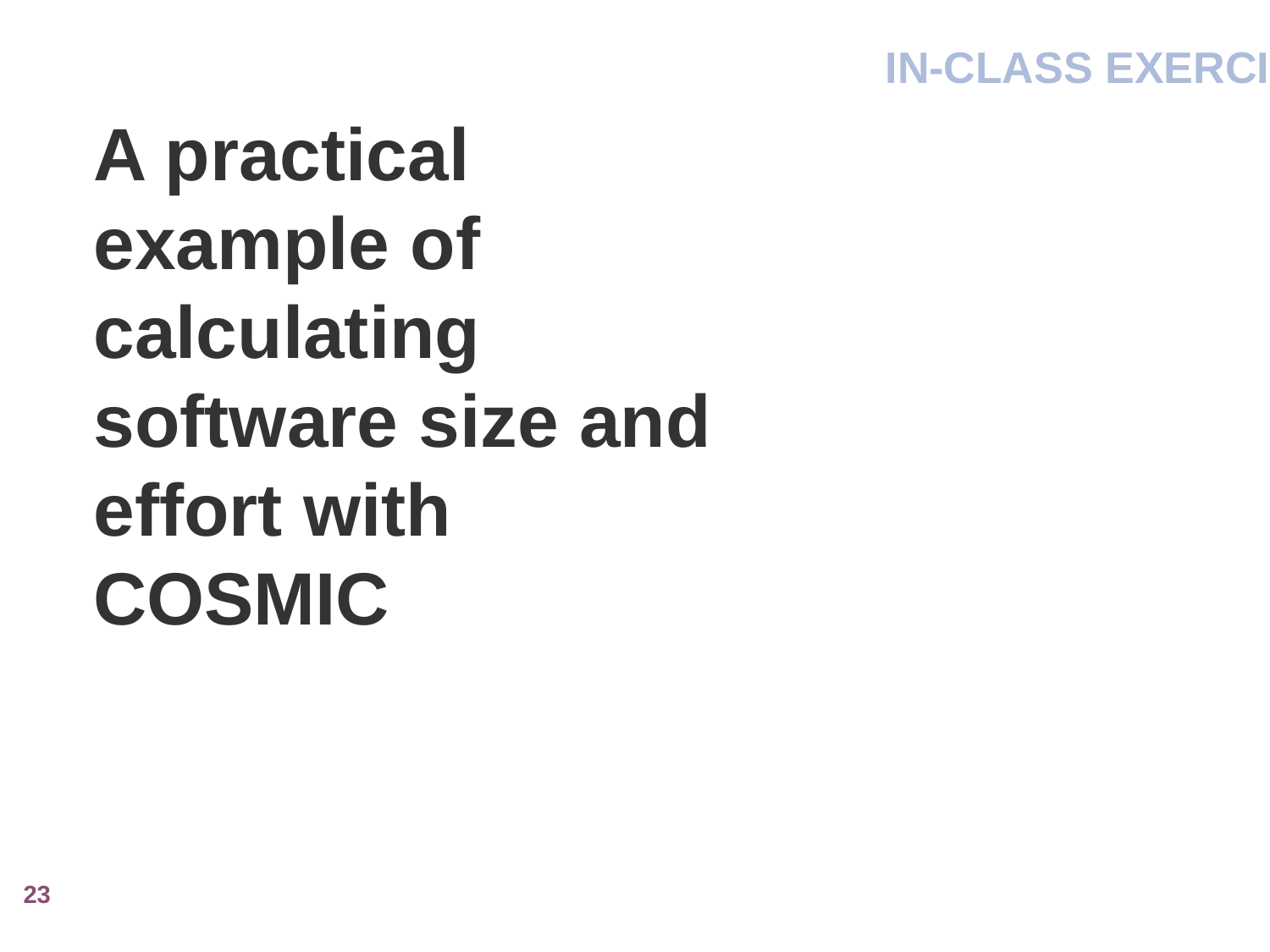

In-Class Exercise
A practical example of calculating software size and effort with COSMIC
23
23